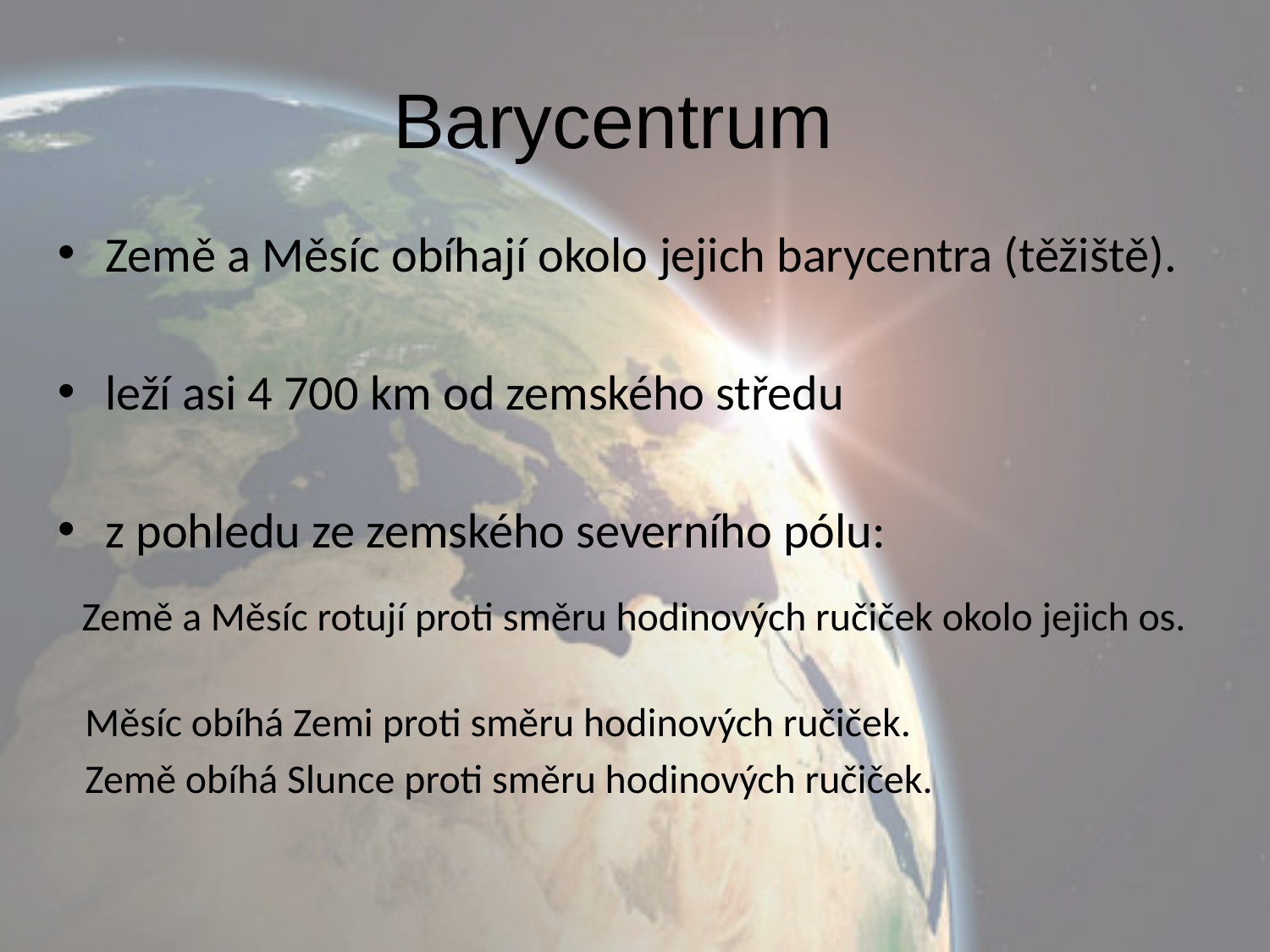

# Barycentrum
Země a Měsíc obíhají okolo jejich barycentra (těžiště).

leží asi 4 700 km od zemského středu

z pohledu ze zemského severního pólu:

   Země a Měsíc rotují proti směru hodinových ručiček okolo jejich os.
   Měsíc obíhá Zemi proti směru hodinových ručiček.
   Země obíhá Slunce proti směru hodinových ručiček.